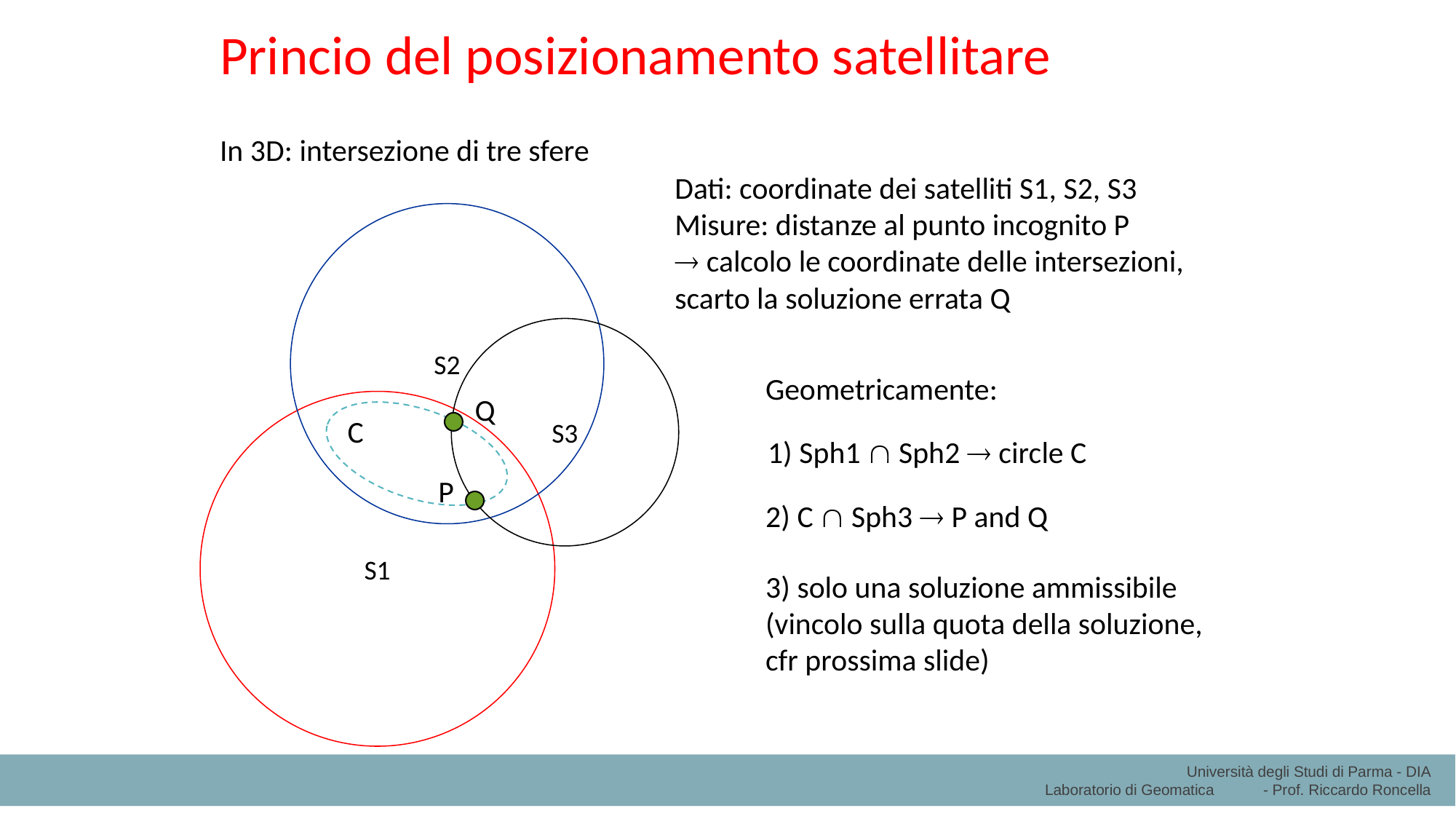

Princio del posizionamento satellitare
In 3D: intersezione di tre sfere
Dati: coordinate dei satelliti S1, S2, S3
Misure: distanze al punto incognito P
→ calcolo le coordinate delle intersezioni, scarto la soluzione errata Q
S2
S3
Geometricamente:
Q
S1
C

1) Sph1 ∩ Sph2 → circle C
P

2) C ∩ Sph3 → P and Q
3) solo una soluzione ammissibile (vincolo sulla quota della soluzione, cfr prossima slide)